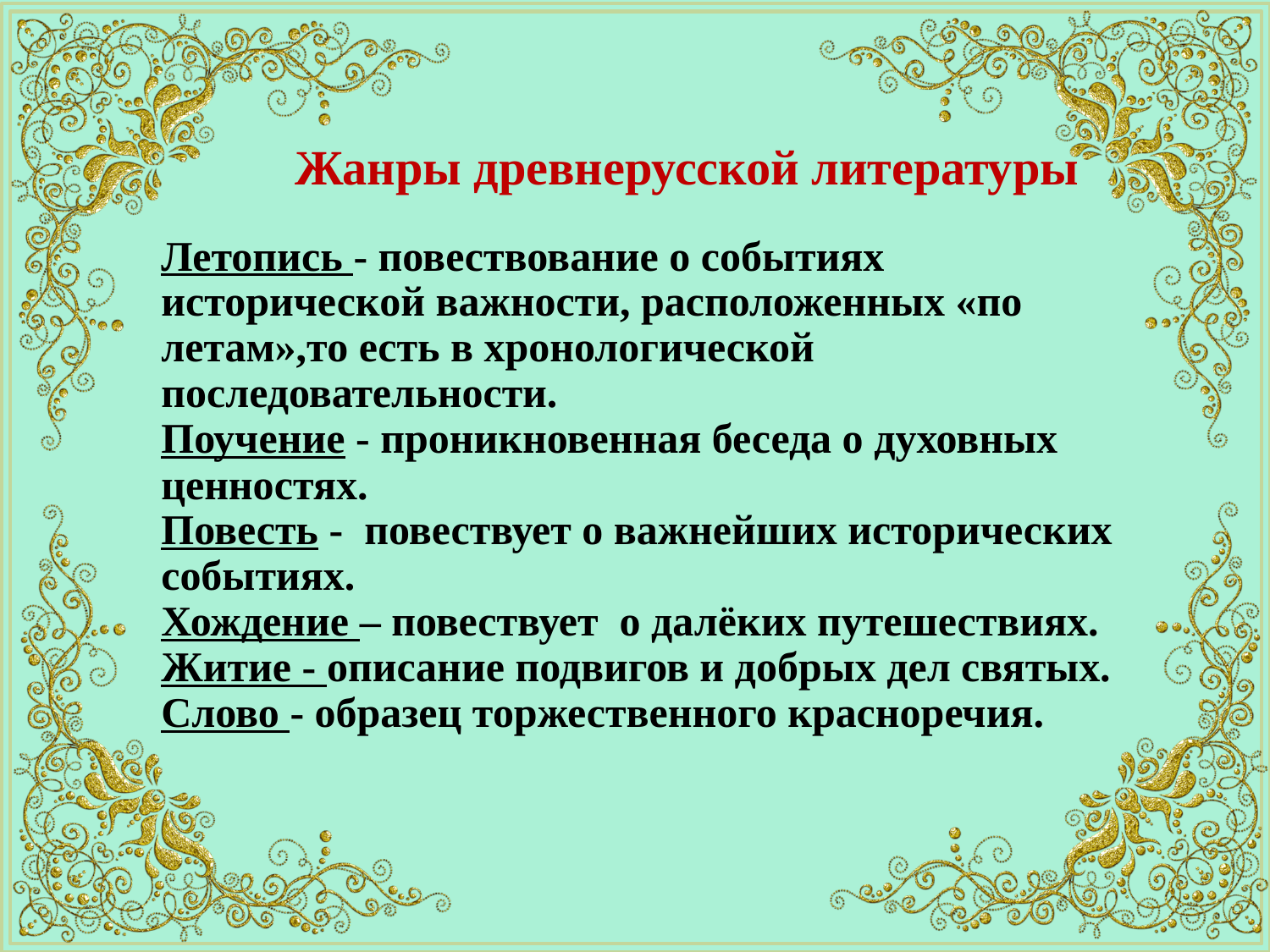

Жанры древнерусской литературы
Летопись - повествование о событиях исторической важности, расположенных «по летам»,то есть в хронологической последовательности.
Поучение - проникновенная беседа о духовных ценностях.
Повесть -  повествует о важнейших исторических событиях.
Хождение – повествует  о далёких путешествиях.
Житие - описание подвигов и добрых дел святых.
Слово - образец торжественного красноречия.